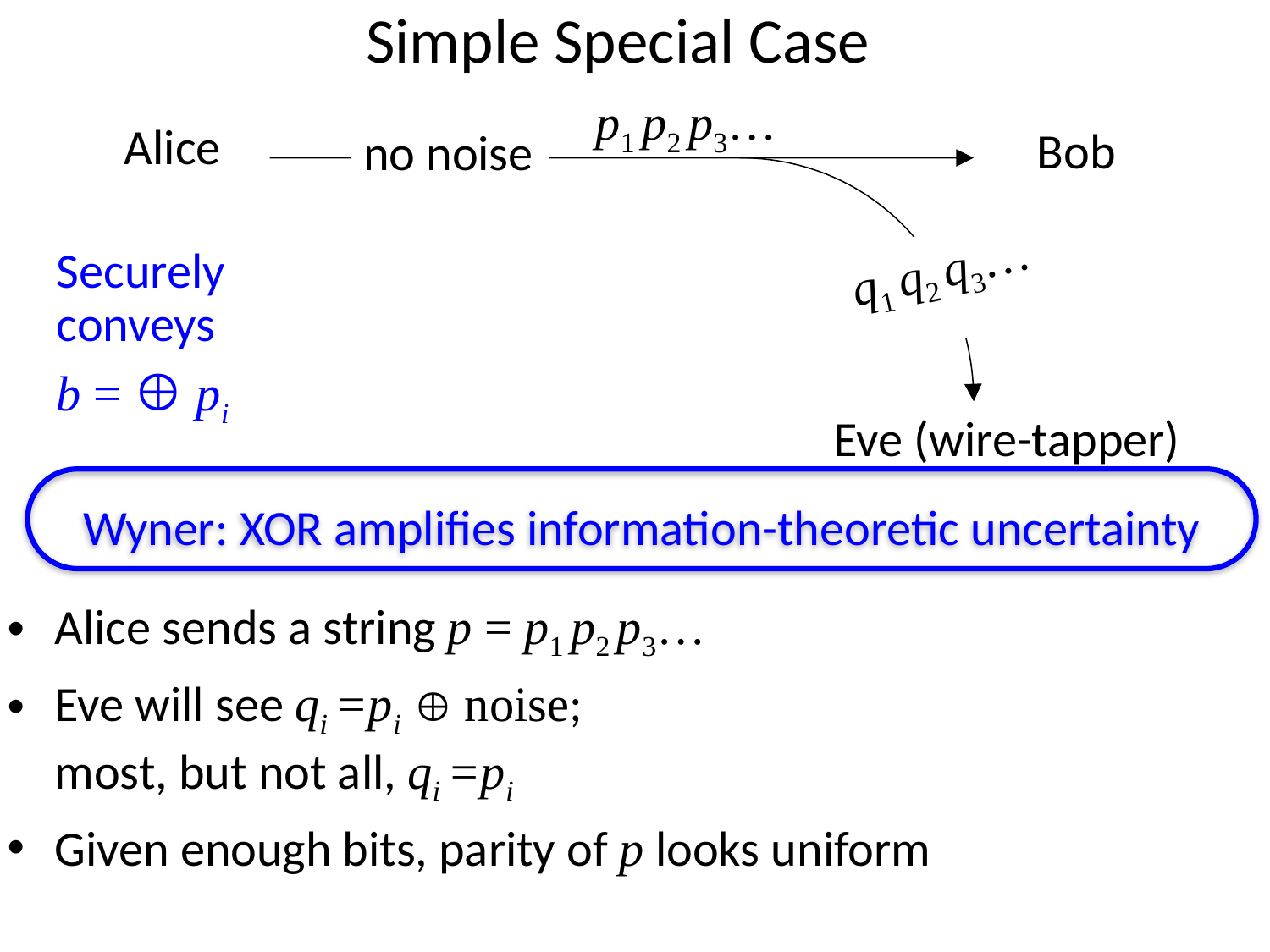

# Simple Special Case
p1 p2 p3…
Alice
Bob
no noise

bits flipped with
small probability
       q1 q2 q3…
Securely
conveys
b = ⊕ pi

Eve (wire-tapper)
Wyner: XOR amplifies information-theoretic uncertainty

Alice sends a string p = p1 p2 p3…
Eve will see qi =pi ⊕ noise;
most, but not all, qi =pi
Given enough bits, parity of p looks uniform